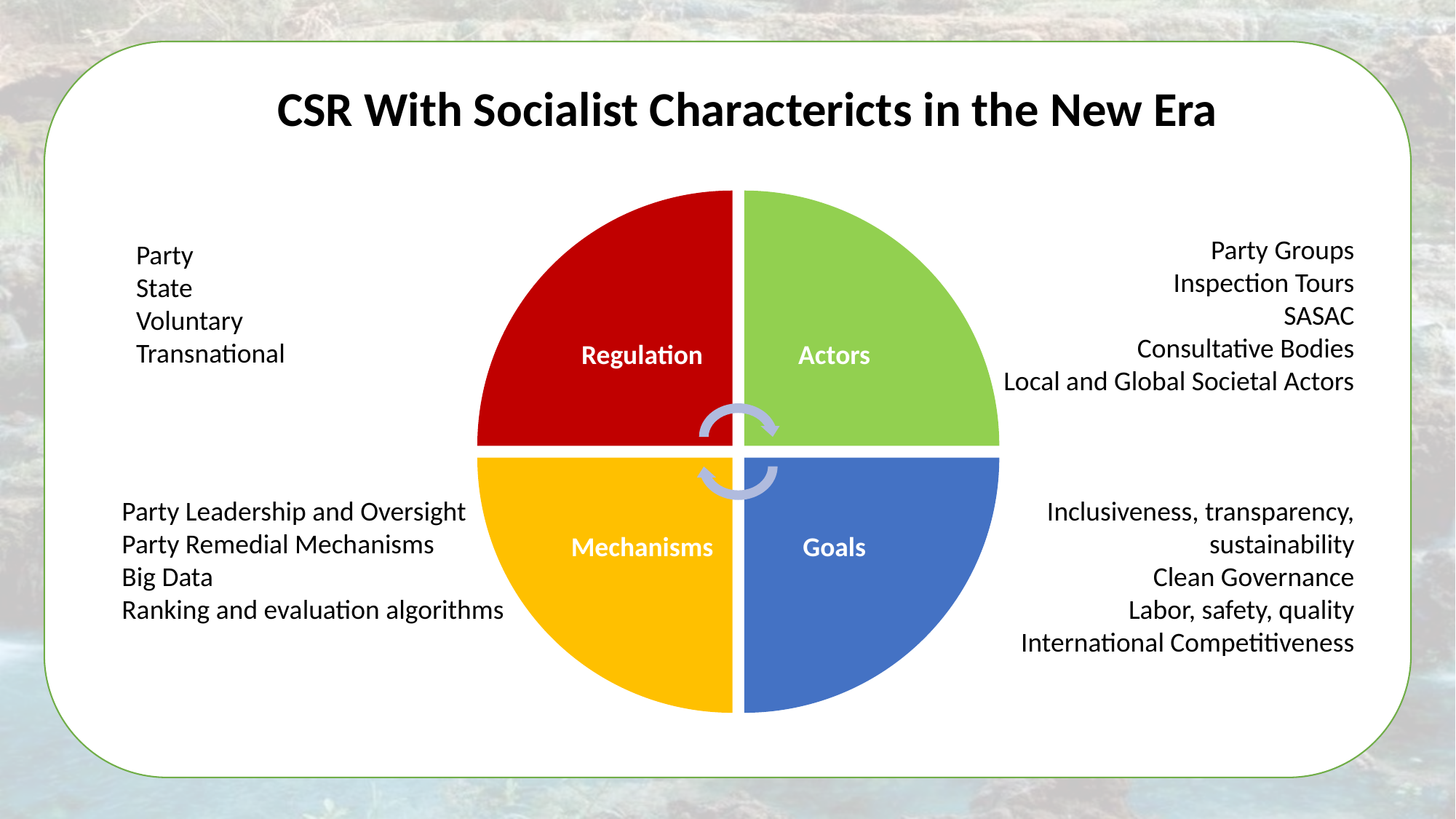

CSR With Socialist Charactericts in the New Era
Regulation
Actors
Goals
Mechanisms
Party Groups
Inspection Tours
SASAC
Consultative Bodies
Local and Global Societal Actors
Party
State
Voluntary
Transnational
Party Leadership and Oversight
Party Remedial Mechanisms
Big Data
Ranking and evaluation algorithms
Inclusiveness, transparency, sustainability
Clean Governance
Labor, safety, quality
International Competitiveness